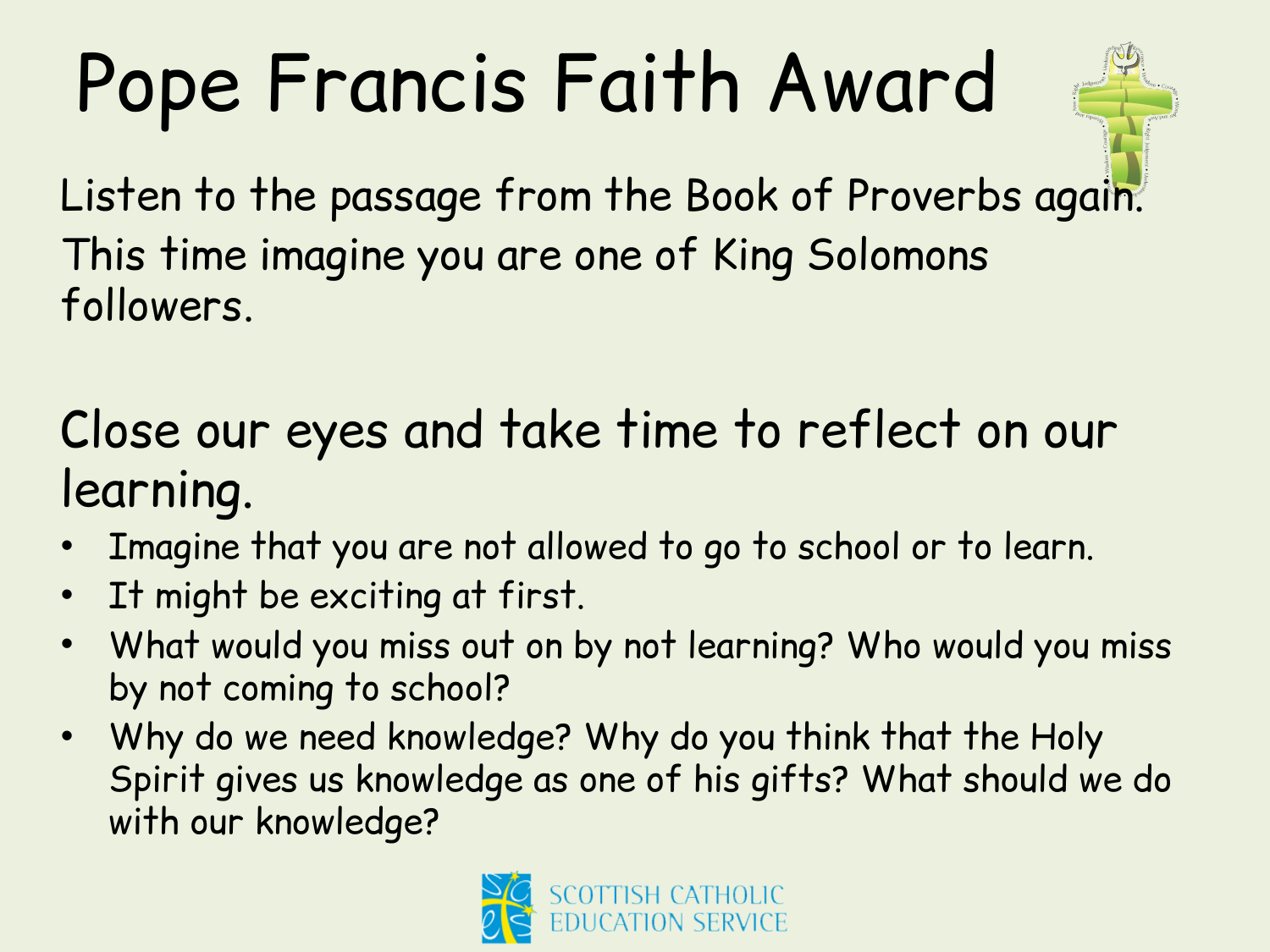

# Pope Francis Faith Award
Listen to the passage from the Book of Proverbs again.
This time imagine you are one of King Solomons followers.

Close our eyes and take time to reflect on our learning.
Imagine that you are not allowed to go to school or to learn.
It might be exciting at first.
What would you miss out on by not learning? Who would you miss by not coming to school?
Why do we need knowledge? Why do you think that the Holy Spirit gives us knowledge as one of his gifts? What should we do with our knowledge?